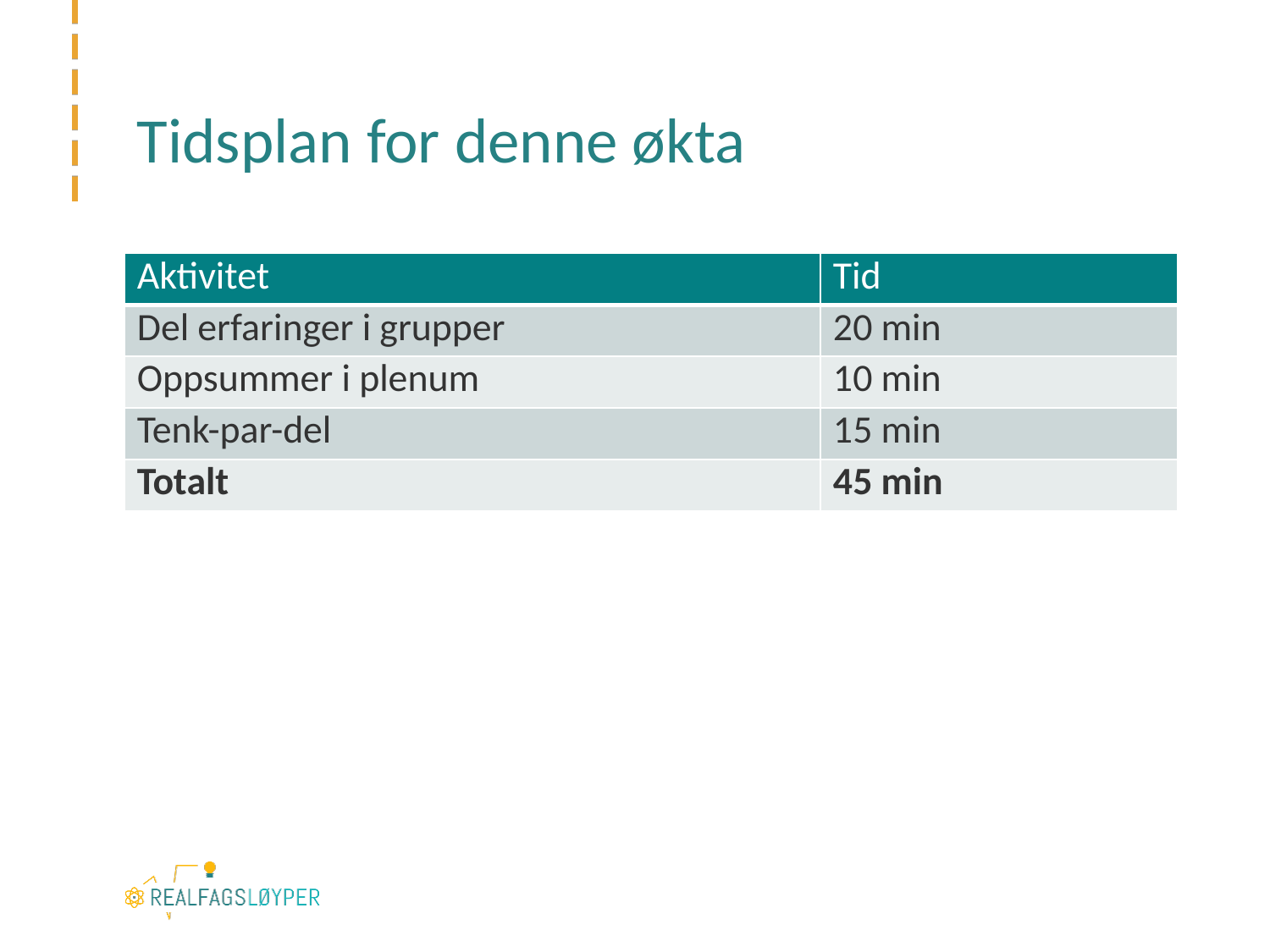

# Tidsplan for denne økta
| Aktivitet | Tid |
| --- | --- |
| Del erfaringer i grupper | 20 min |
| Oppsummer i plenum | 10 min |
| Tenk-par-del | 15 min |
| Totalt | 45 min |